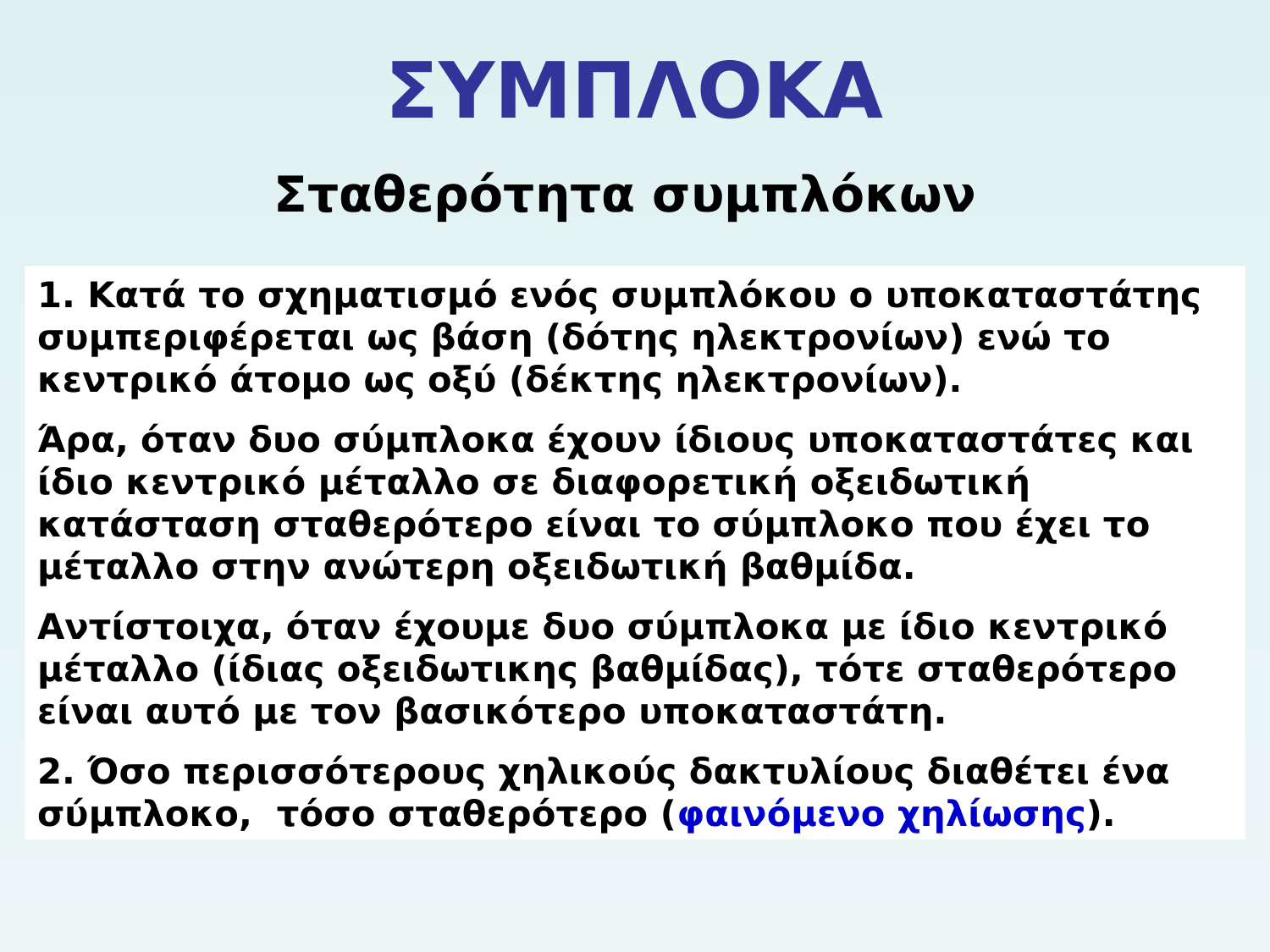

# ΣΥΜΠΛΟΚΑ
Σταθερότητα συμπλόκων
1. Κατά το σχηματισμό ενός συμπλόκου ο υποκαταστάτης συμπεριφέρεται ως βάση (δότης ηλεκτρονίων) ενώ το κεντρικό άτομο ως οξύ (δέκτης ηλεκτρονίων).
Άρα, όταν δυο σύμπλοκα έχουν ίδιους υποκαταστάτες και ίδιο κεντρικό μέταλλο σε διαφορετική οξειδωτική κατάσταση σταθερότερο είναι το σύμπλοκο που έχει το μέταλλο στην ανώτερη οξειδωτική βαθμίδα.
Αντίστοιχα, όταν έχουμε δυο σύμπλοκα με ίδιο κεντρικό μέταλλο (ίδιας οξειδωτικης βαθμίδας), τότε σταθερότερο είναι αυτό με τον βασικότερο υποκαταστάτη.
2. Όσο περισσότερους χηλικούς δακτυλίους διαθέτει ένα σύμπλοκο,  τόσο σταθερότερο (φαινόμενο χηλίωσης).